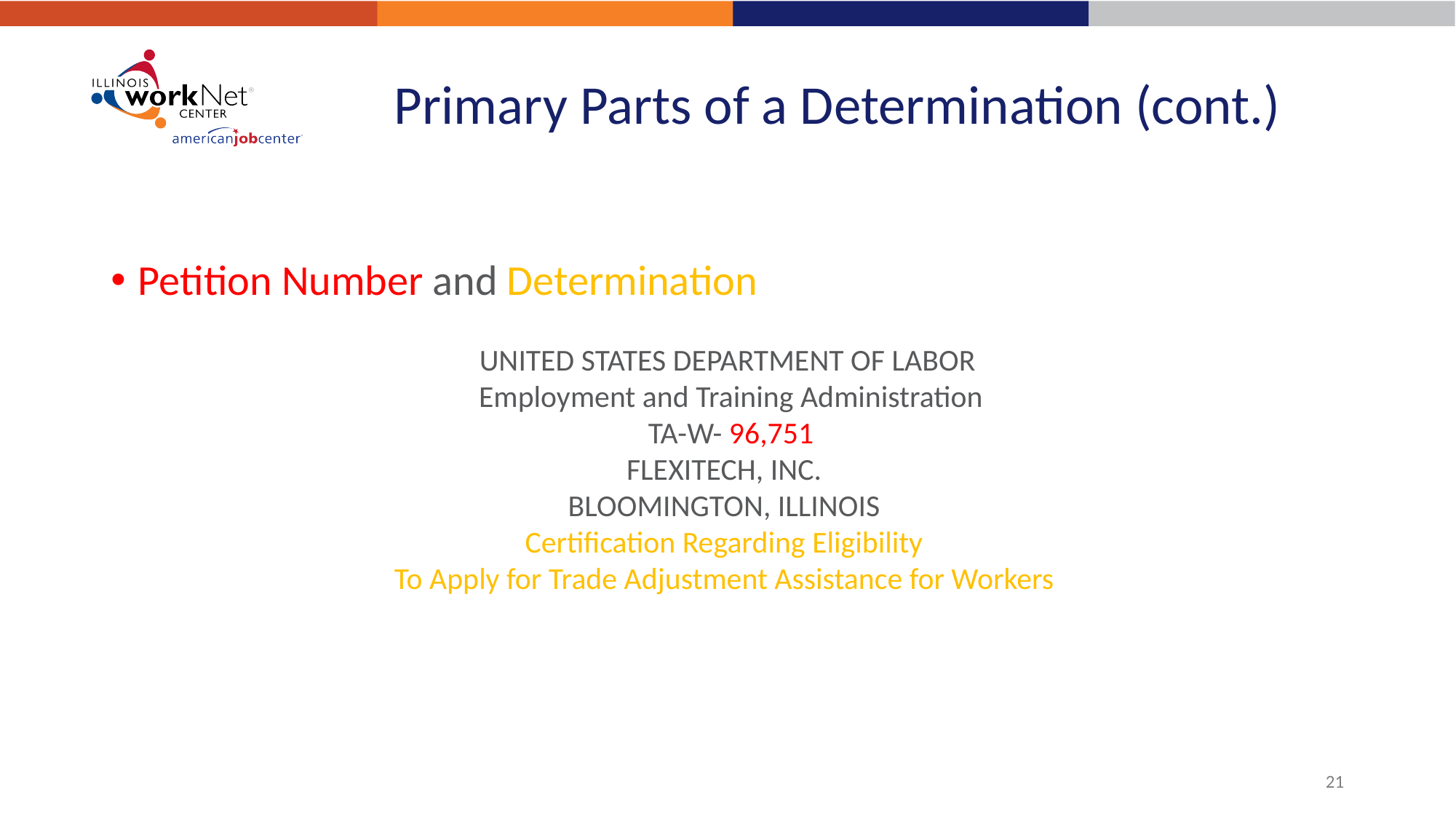

# Primary Parts of a Determination (cont.)
Petition Number and Determination

UNITED STATES DEPARTMENT OF LABOR
 Employment and Training Administration
 TA-W- 96,751
FLEXITECH, INC.
BLOOMINGTON, ILLINOIS
Certification Regarding Eligibility
To Apply for Trade Adjustment Assistance for Workers
21